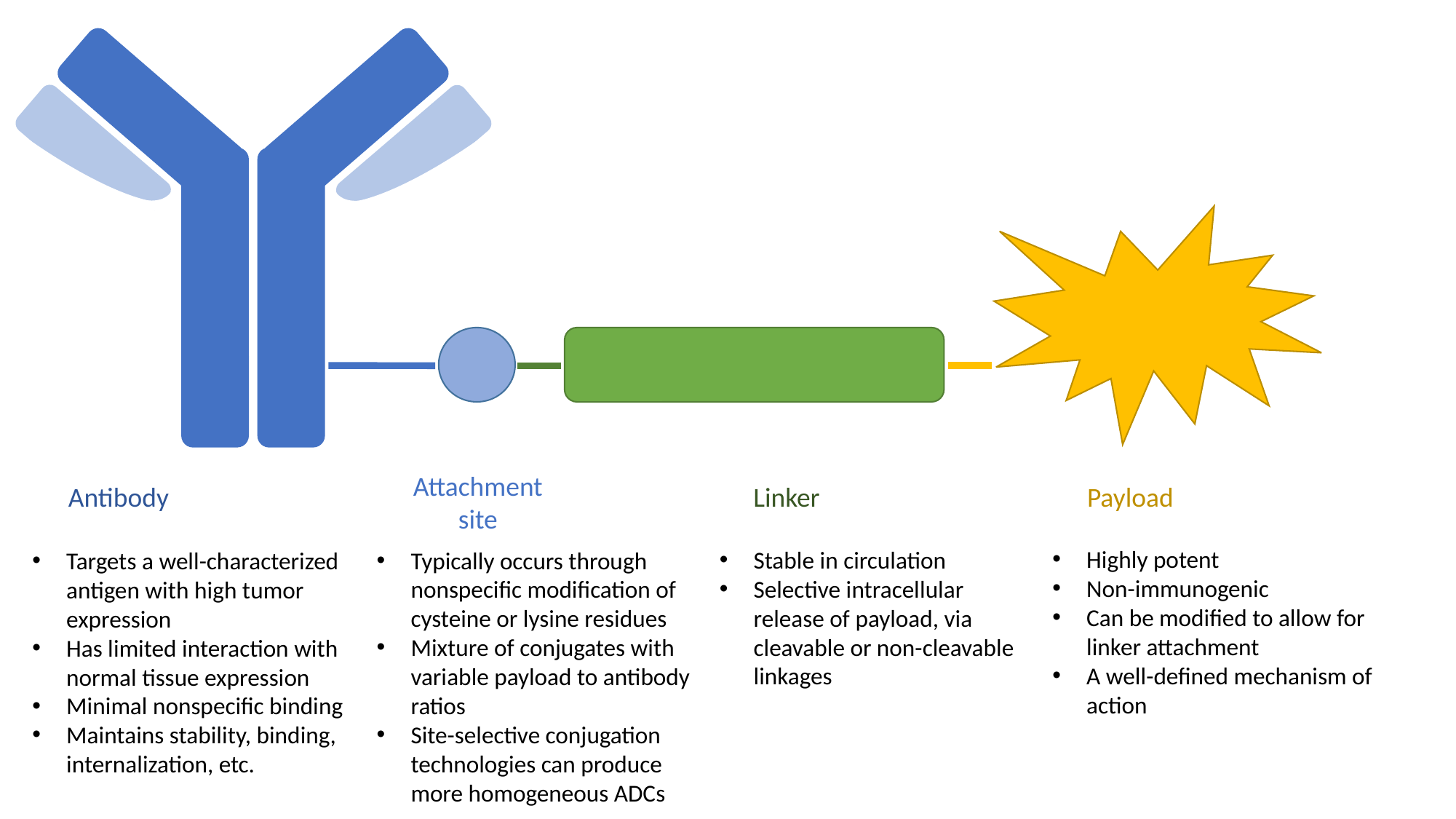

Attachment site
Linker
Payload
Antibody
Highly potent
Non-immunogenic
Can be modified to allow for linker attachment
A well-defined mechanism of action
Stable in circulation
Selective intracellular release of payload, via cleavable or non-cleavable linkages
Typically occurs through nonspecific modification of cysteine or lysine residues
Mixture of conjugates with variable payload to antibody ratios
Site-selective conjugation technologies can produce more homogeneous ADCs
Targets a well-characterized antigen with high tumor expression
Has limited interaction with normal tissue expression
Minimal nonspecific binding
Maintains stability, binding, internalization, etc.